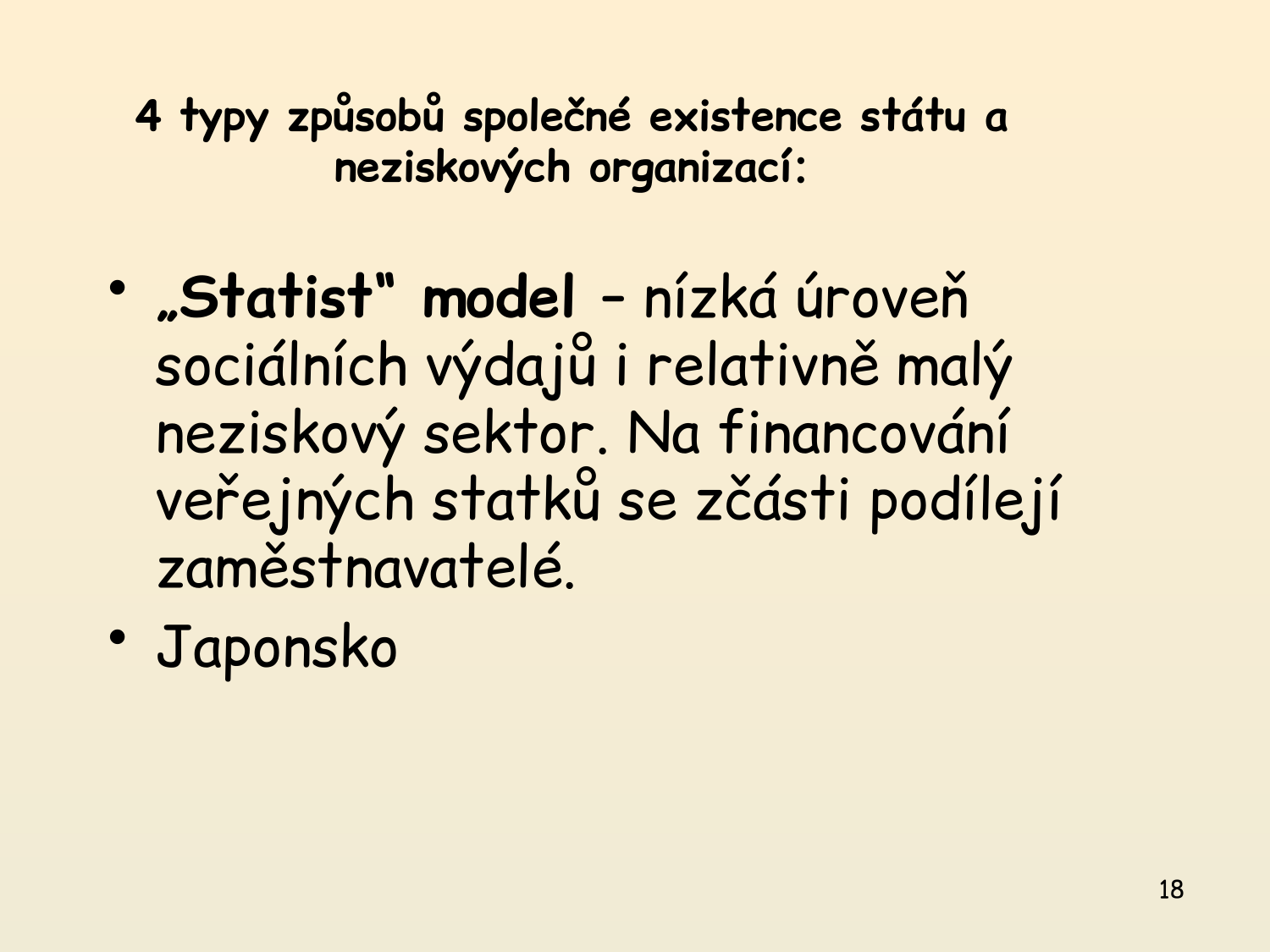

# 4 typy způsobů společné existence státu a neziskových organizací:
„Statist“ model – nízká úroveň sociálních výdajů i relativně malý neziskový sektor. Na financování veřejných statků se zčásti podílejí zaměstnavatelé.
Japonsko
18